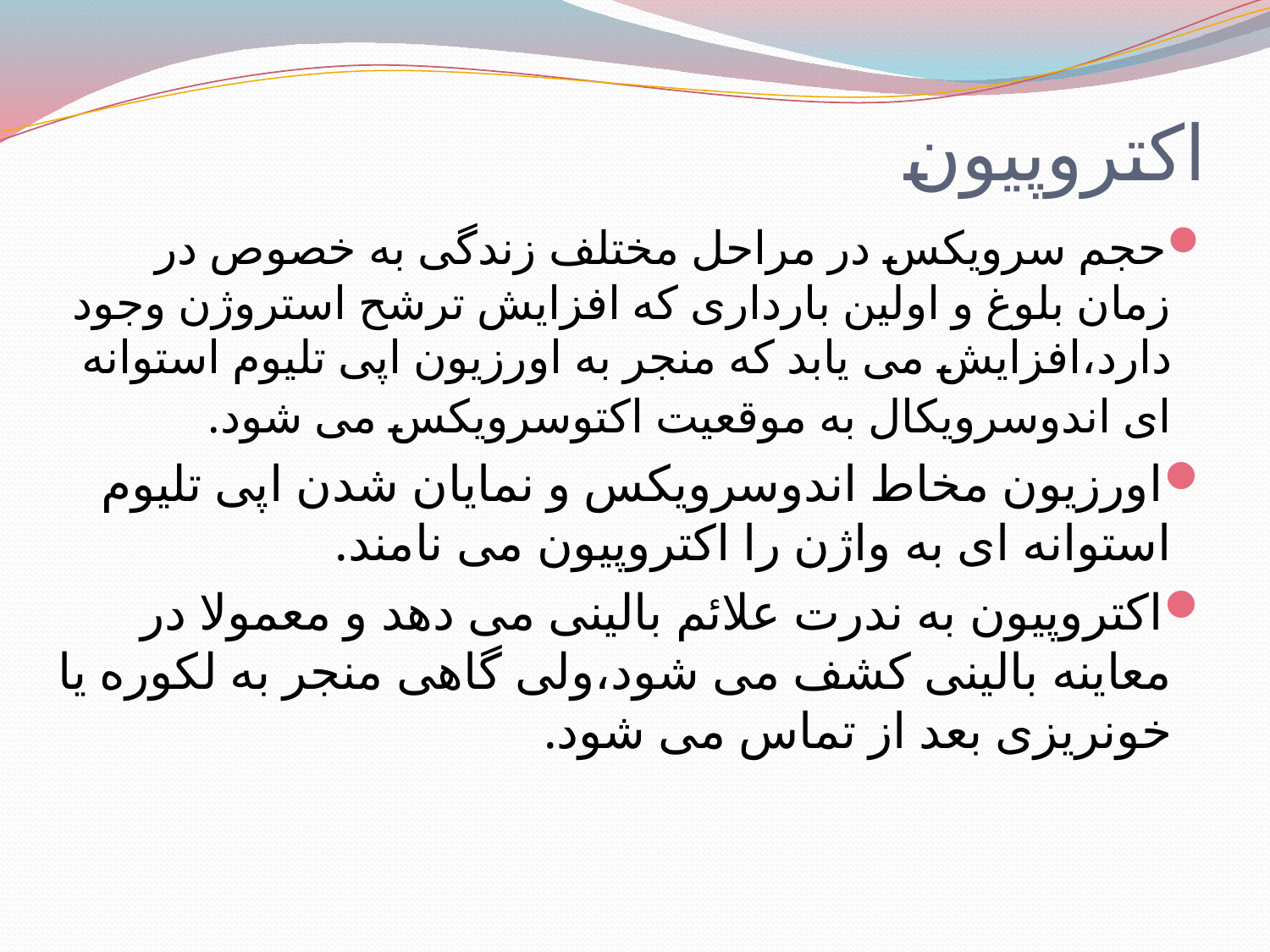

# اکتروپیون
حجم سرویکس در مراحل مختلف زندگی به خصوص در زمان بلوغ و اولین بارداری که افزایش ترشح استروژن وجود دارد،افزایش می یابد که منجر به اورزیون اپی تلیوم استوانه ای اندوسرویکال به موقعیت اکتوسرویکس می شود.
اورزیون مخاط اندوسرویکس و نمایان شدن اپی تلیوم استوانه ای به واژن را اکتروپیون می نامند.
اکتروپیون به ندرت علائم بالینی می دهد و معمولا در معاینه بالینی کشف می شود،ولی گاهی منجر به لکوره یا خونریزی بعد از تماس می شود.